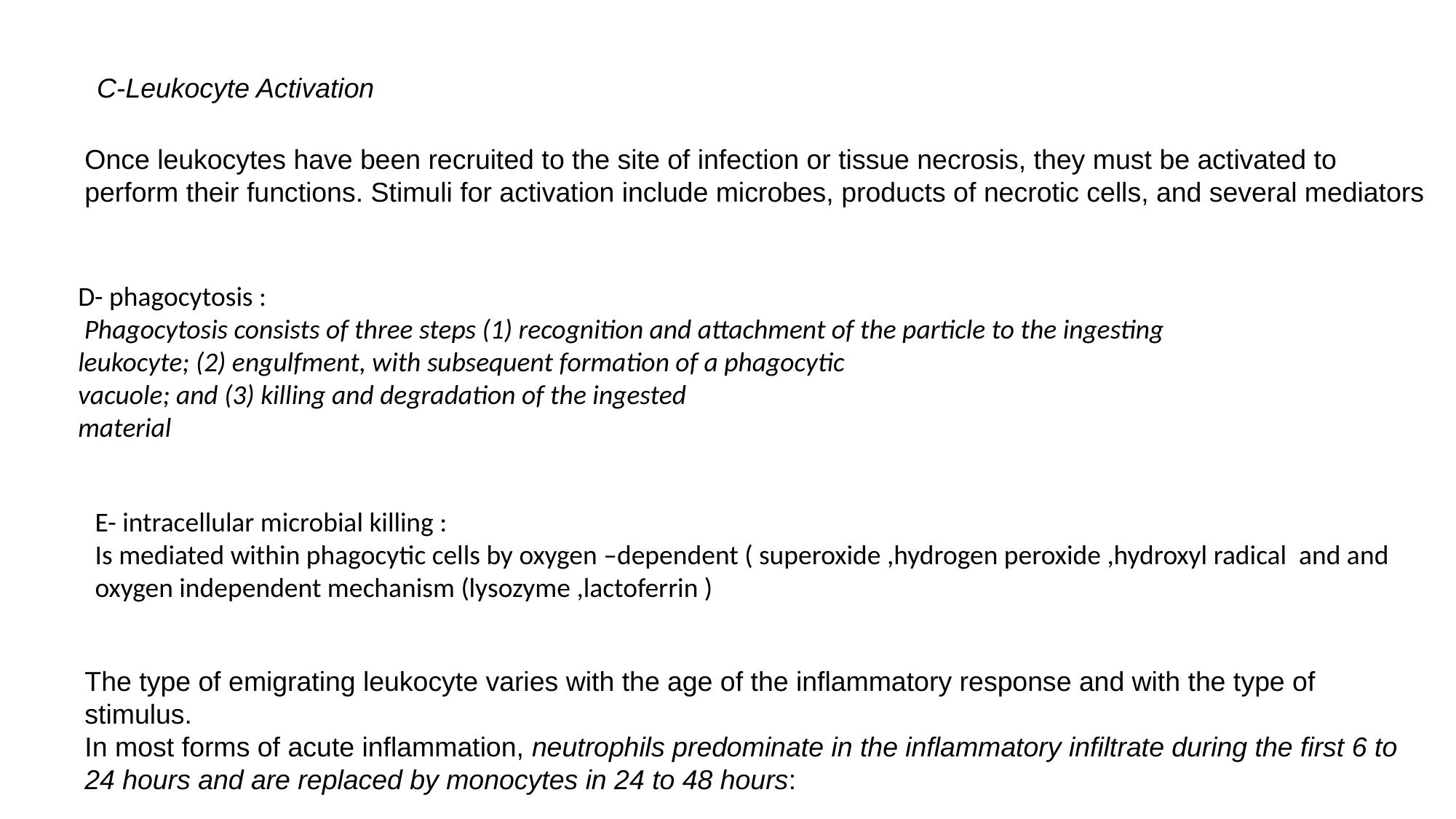

C-Leukocyte Activation
Once leukocytes have been recruited to the site of infection or tissue necrosis, they must be activated to perform their functions. Stimuli for activation include microbes, products of necrotic cells, and several mediators
D- phagocytosis :
 Phagocytosis consists of three steps (1) recognition and attachment of the particle to the ingesting
leukocyte; (2) engulfment, with subsequent formation of a phagocytic
vacuole; and (3) killing and degradation of the ingested
material
E- intracellular microbial killing :
Is mediated within phagocytic cells by oxygen –dependent ( superoxide ,hydrogen peroxide ,hydroxyl radical  and and oxygen independent mechanism (lysozyme ,lactoferrin )
The type of emigrating leukocyte varies with the age of the inflammatory response and with the type of stimulus.
In most forms of acute inflammation, neutrophils predominate in the inflammatory infiltrate during the first 6 to 24 hours and are replaced by monocytes in 24 to 48 hours: